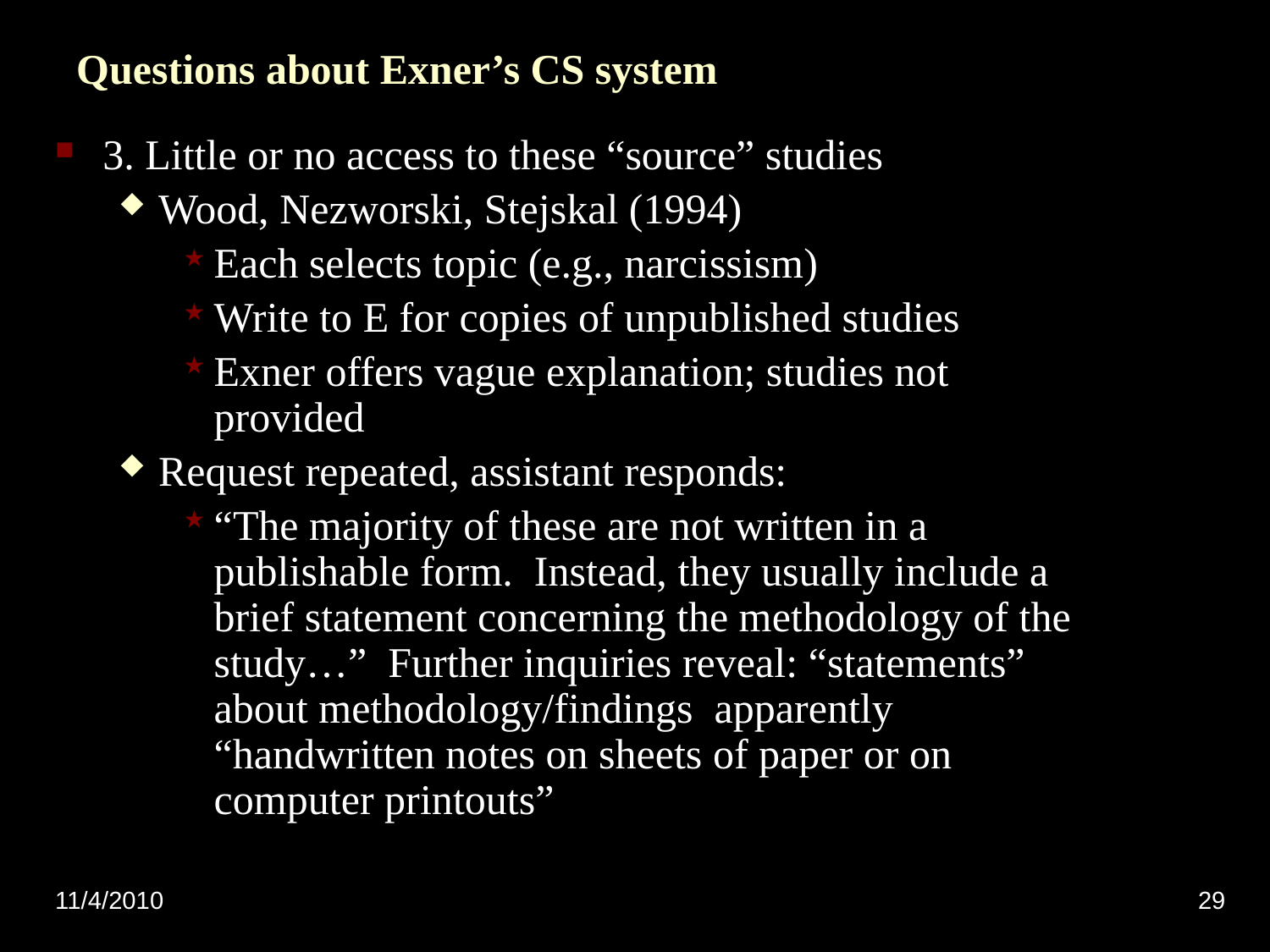

# Questions about Exner’s CS system
3. Little or no access to these “source” studies
Wood, Nezworski, Stejskal (1994)
Each selects topic (e.g., narcissism)
Write to E for copies of unpublished studies
Exner offers vague explanation; studies not provided
Request repeated, assistant responds:
“The majority of these are not written in a publishable form.  Instead, they usually include a brief statement concerning the methodology of the study…”  Further inquiries reveal: “statements” about methodology/findings  apparently “handwritten notes on sheets of paper or on computer printouts”

11/4/2010
29